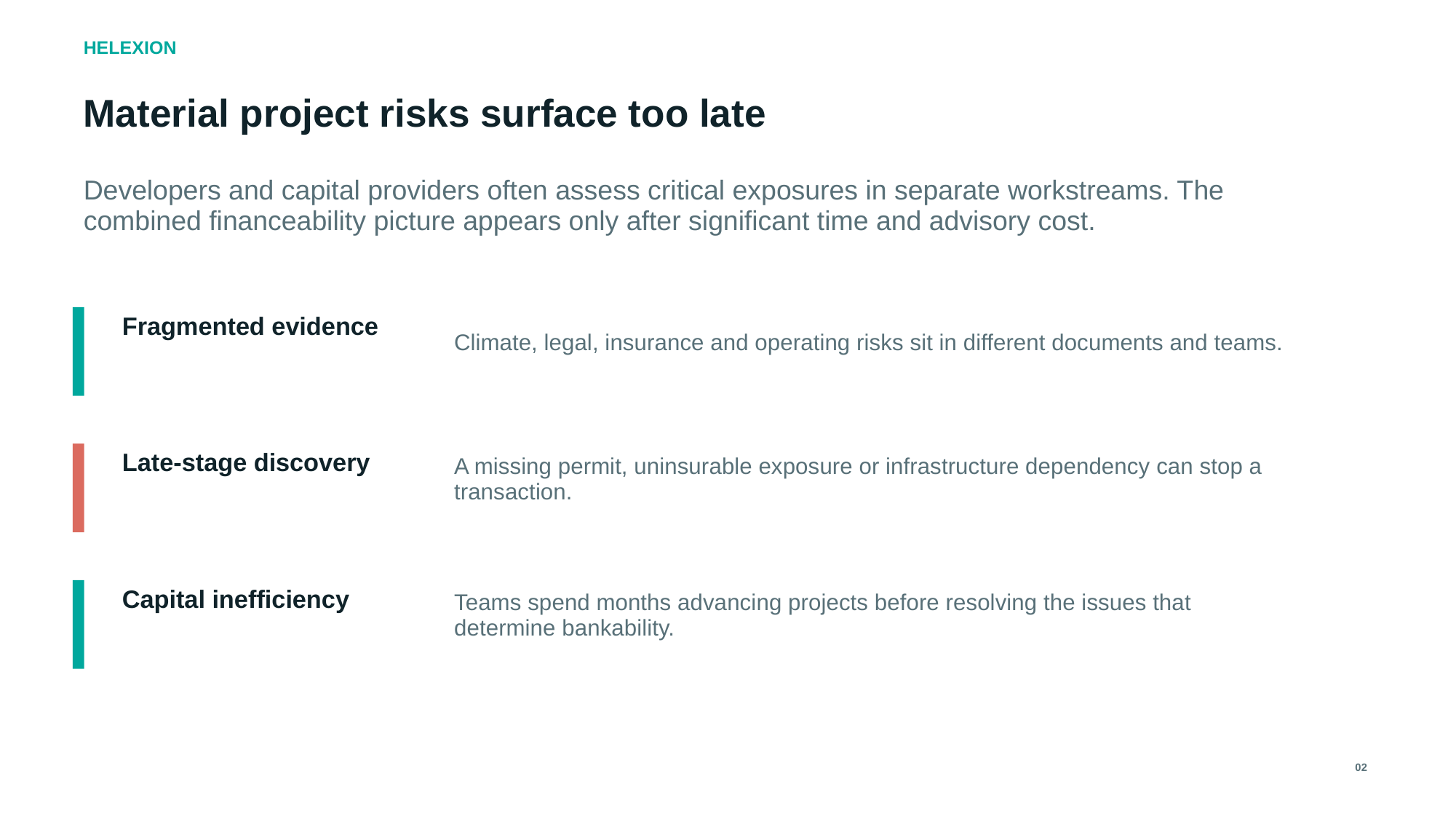

HELEXION
Material project risks surface too late
Developers and capital providers often assess critical exposures in separate workstreams. The combined financeability picture appears only after significant time and advisory cost.

Fragmented evidence
Climate, legal, insurance and operating risks sit in different documents and teams.

Late-stage discovery
A missing permit, uninsurable exposure or infrastructure dependency can stop a transaction.

Capital inefficiency
Teams spend months advancing projects before resolving the issues that determine bankability.
02